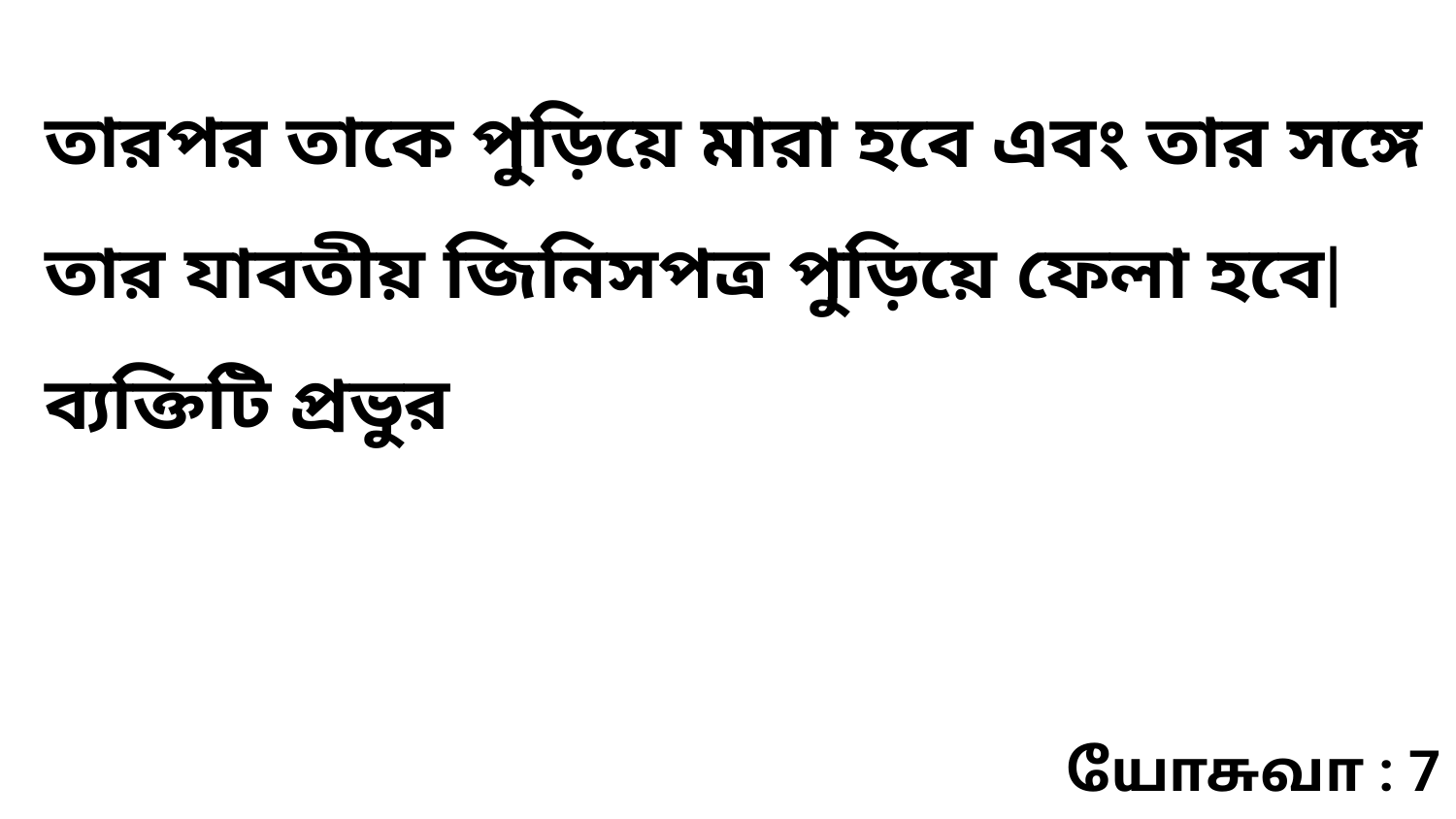

তারপর তাকে পুড়িয়ে মারা হবে এবং তার সঙ্গে তার যাবতীয় জিনিসপত্র পুড়িয়ে ফেলা হবে| ব্যক্তিটি প্রভুর
யோசுவா : 7